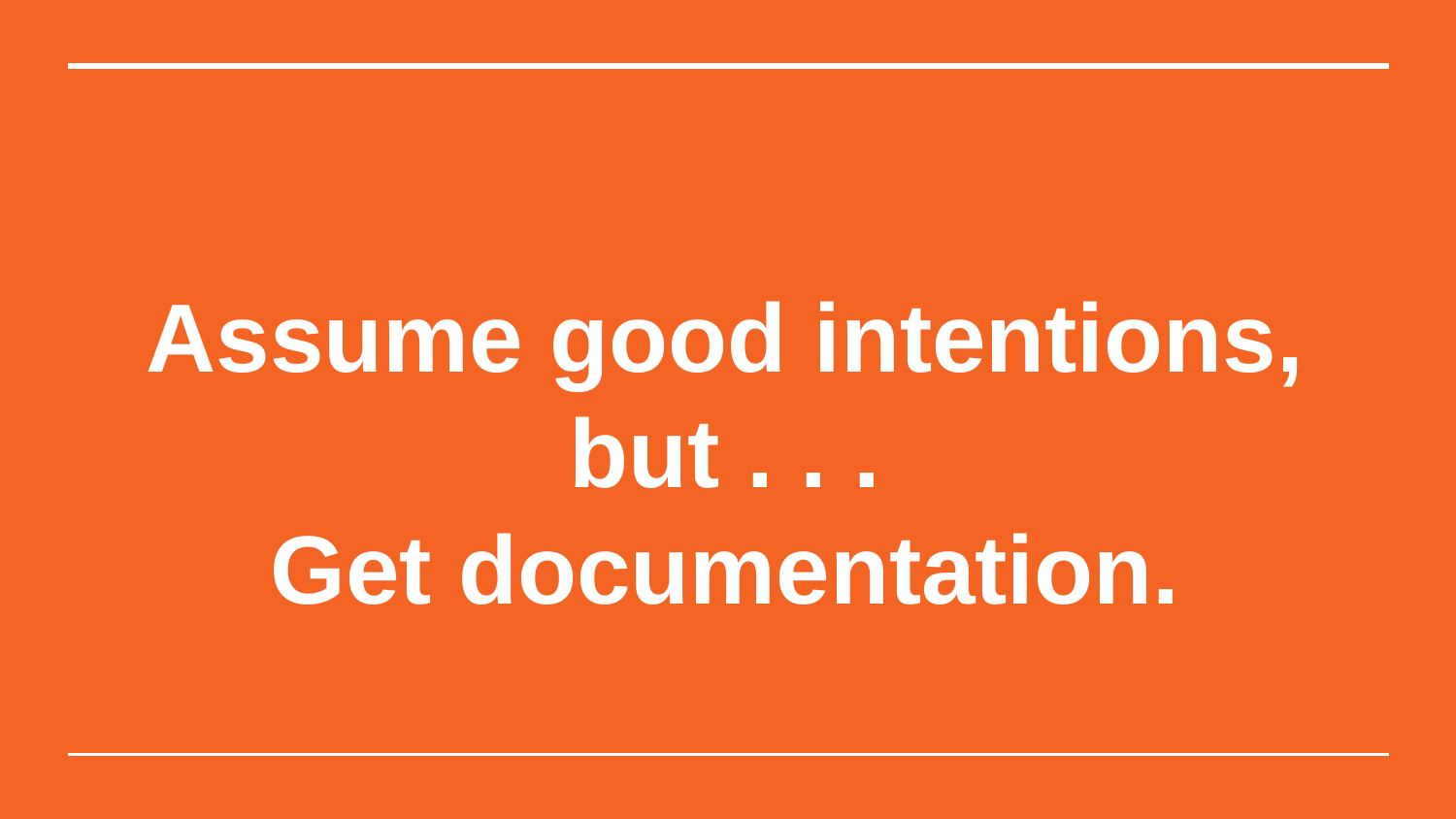

# Assume good intentions, but . . .
Get documentation.